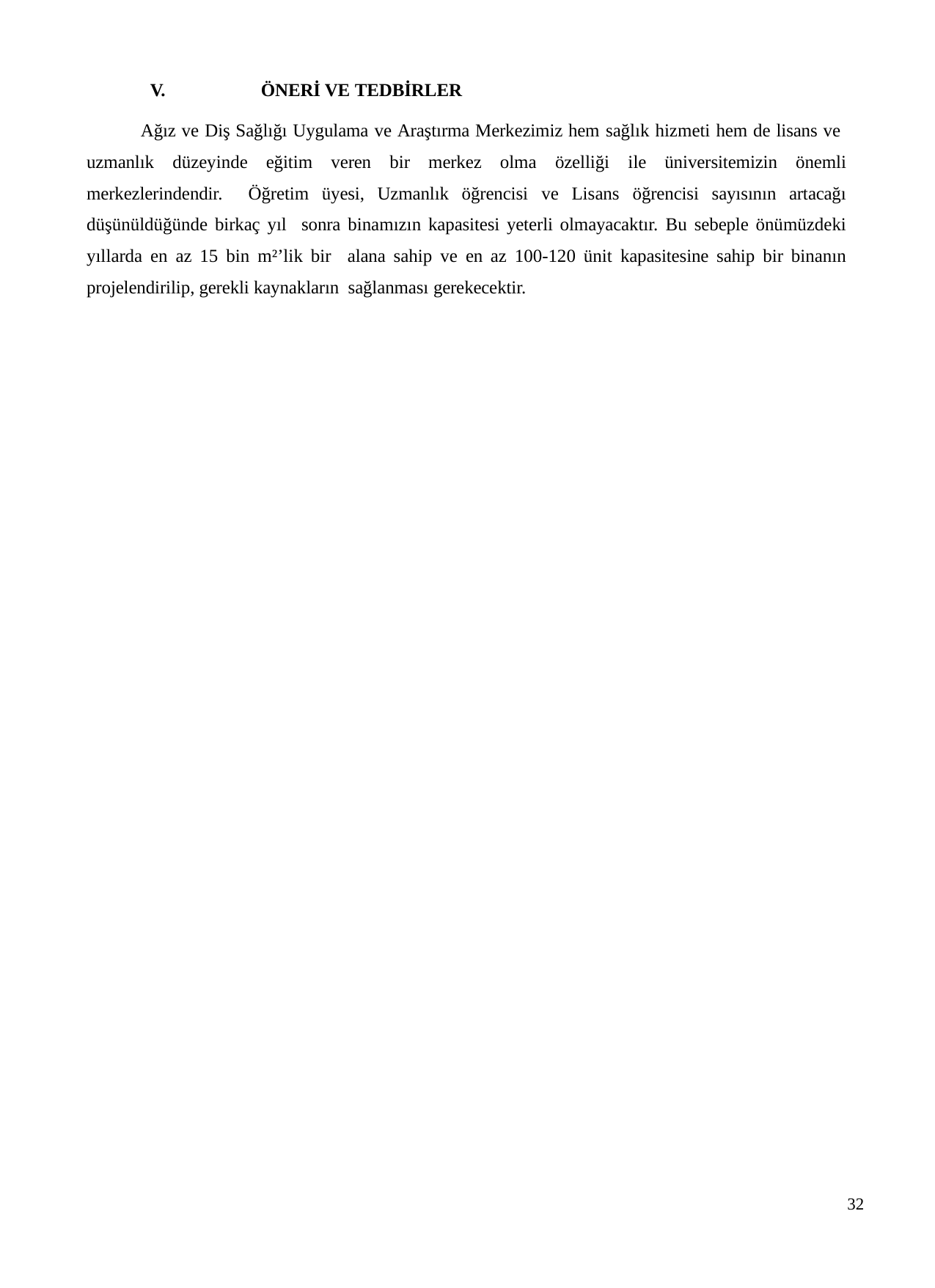

V.	ÖNERİ VE TEDBİRLER
Ağız ve Diş Sağlığı Uygulama ve Araştırma Merkezimiz hem sağlık hizmeti hem de lisans ve  uzmanlık düzeyinde eğitim veren bir merkez olma özelliği ile üniversitemizin önemli merkezlerindendir.  Öğretim üyesi, Uzmanlık öğrencisi ve Lisans öğrencisi sayısının artacağı düşünüldüğünde birkaç yıl  sonra binamızın kapasitesi yeterli olmayacaktır. Bu sebeple önümüzdeki yıllarda en az 15 bin m²’lik bir  alana sahip ve en az 100-120 ünit kapasitesine sahip bir binanın projelendirilip, gerekli kaynakların  sağlanması gerekecektir.
32